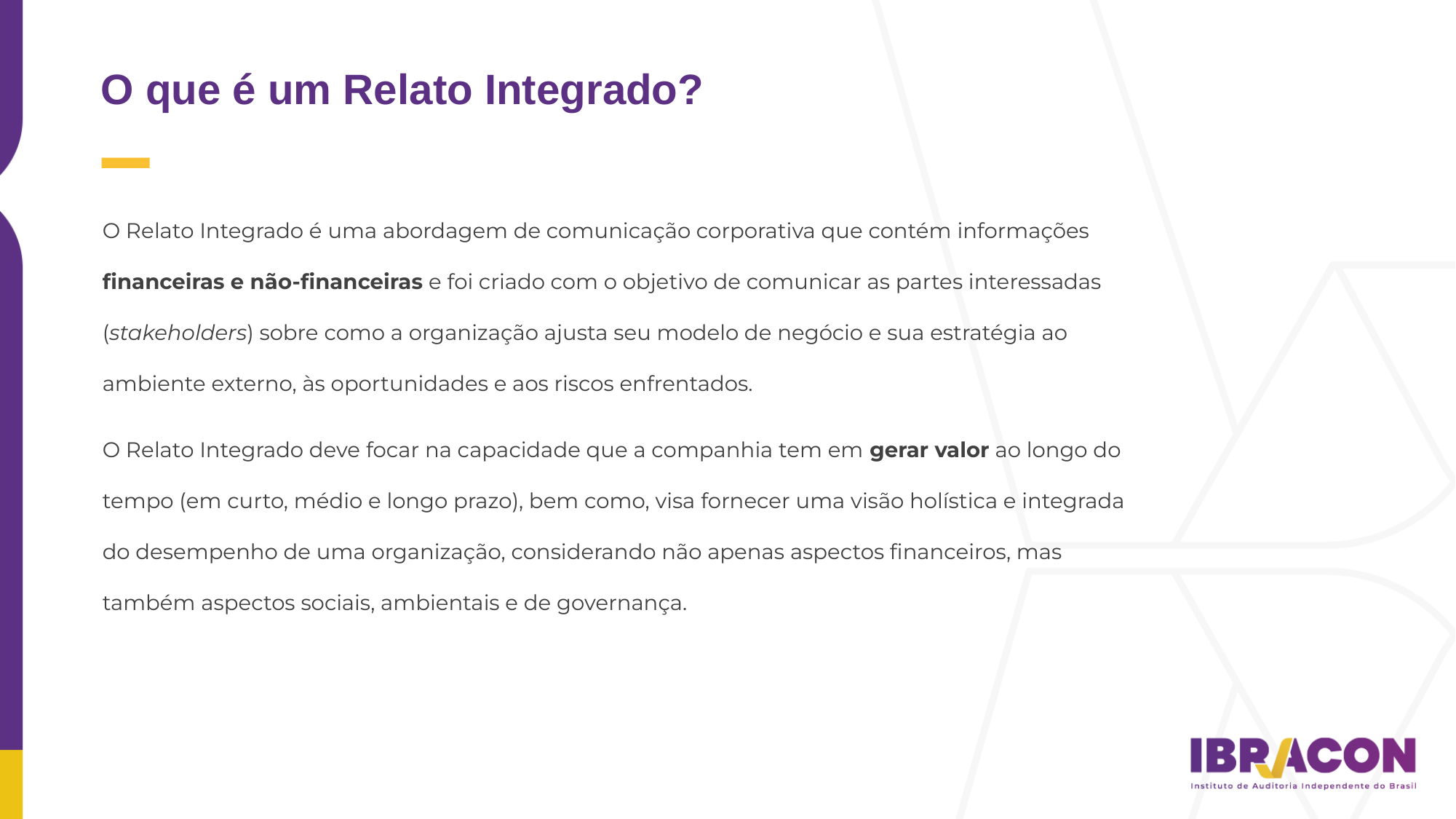

O que é um Relato Integrado?

O Relato Integrado é uma abordagem de comunicação corporativa que contém informações financeiras e não-financeiras e foi criado com o objetivo de comunicar as partes interessadas (stakeholders) sobre como a organização ajusta seu modelo de negócio e sua estratégia ao ambiente externo, às oportunidades e aos riscos enfrentados.
O Relato Integrado deve focar na capacidade que a companhia tem em gerar valor ao longo do tempo (em curto, médio e longo prazo), bem como, visa fornecer uma visão holística e integrada do desempenho de uma organização, considerando não apenas aspectos financeiros, mas também aspectos sociais, ambientais e de governança.